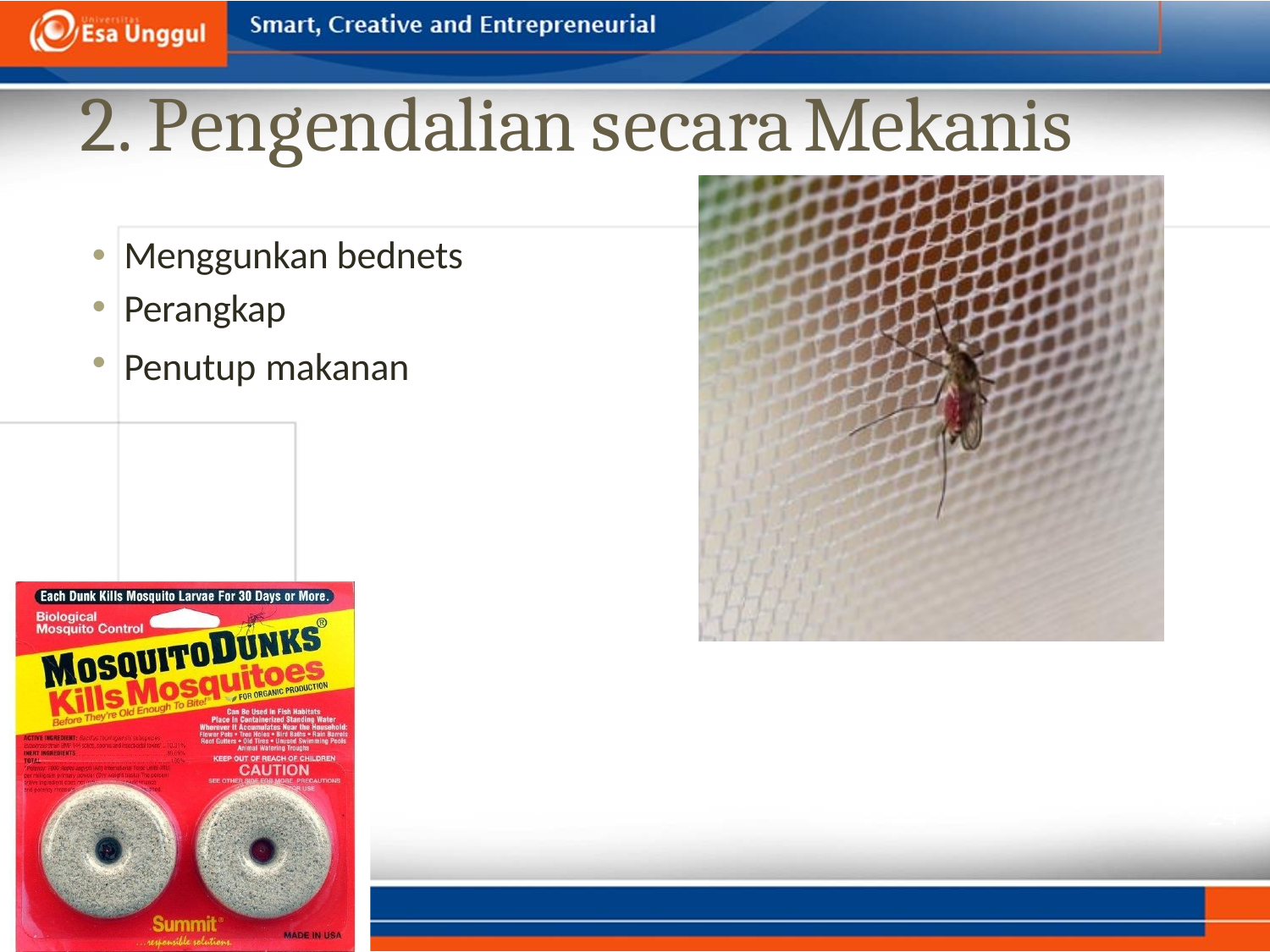

2. Pengendalian
secara
Mekanis

•
•
•
Menggunkan bednets
Perangkap
Penutup
makanan

24